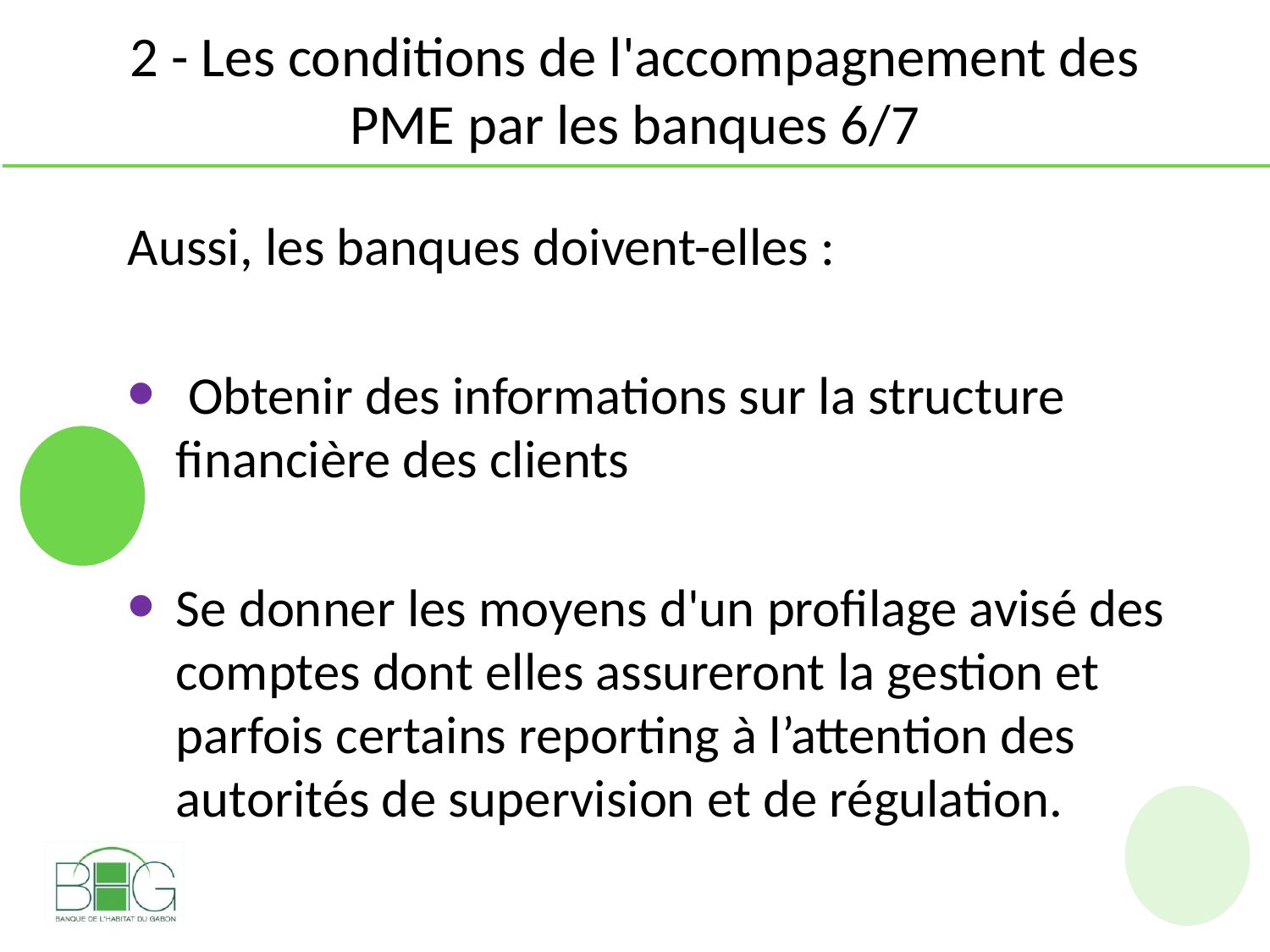

# 2 - Les conditions de l'accompagnement des PME par les banques 6/7
Aussi, les banques doivent-elles :

 Obtenir des informations sur la structure financière des clients

Se donner les moyens d'un profilage avisé des comptes dont elles assureront la gestion et parfois certains reporting à l’attention des autorités de supervision et de régulation.